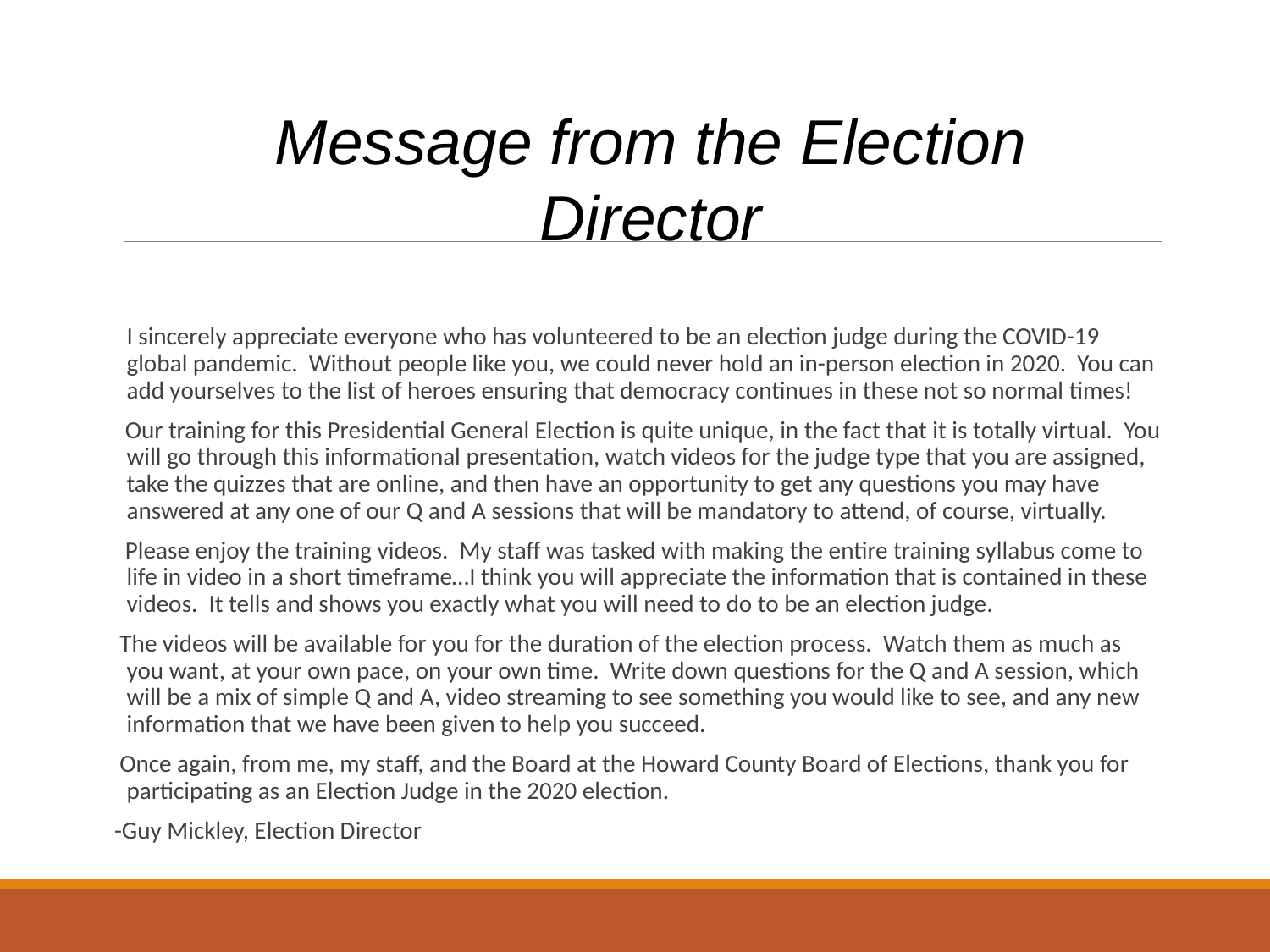

Message from the Election Director
	I sincerely appreciate everyone who has volunteered to be an election judge during the COVID-19 global pandemic.  Without people like you, we could never hold an in-person election in 2020.  You can add yourselves to the list of heroes ensuring that democracy continues in these not so normal times!
  Our training for this Presidential General Election is quite unique, in the fact that it is totally virtual.  You will go through this informational presentation, watch videos for the judge type that you are assigned, take the quizzes that are online, and then have an opportunity to get any questions you may have answered at any one of our Q and A sessions that will be mandatory to attend, of course, virtually.
  Please enjoy the training videos.  My staff was tasked with making the entire training syllabus come to life in video in a short timeframe…I think you will appreciate the information that is contained in these videos.  It tells and shows you exactly what you will need to do to be an election judge.
 The videos will be available for you for the duration of the election process.  Watch them as much as you want, at your own pace, on your own time.  Write down questions for the Q and A session, which will be a mix of simple Q and A, video streaming to see something you would like to see, and any new information that we have been given to help you succeed.
 Once again, from me, my staff, and the Board at the Howard County Board of Elections, thank you for participating as an Election Judge in the 2020 election.
-Guy Mickley, Election Director